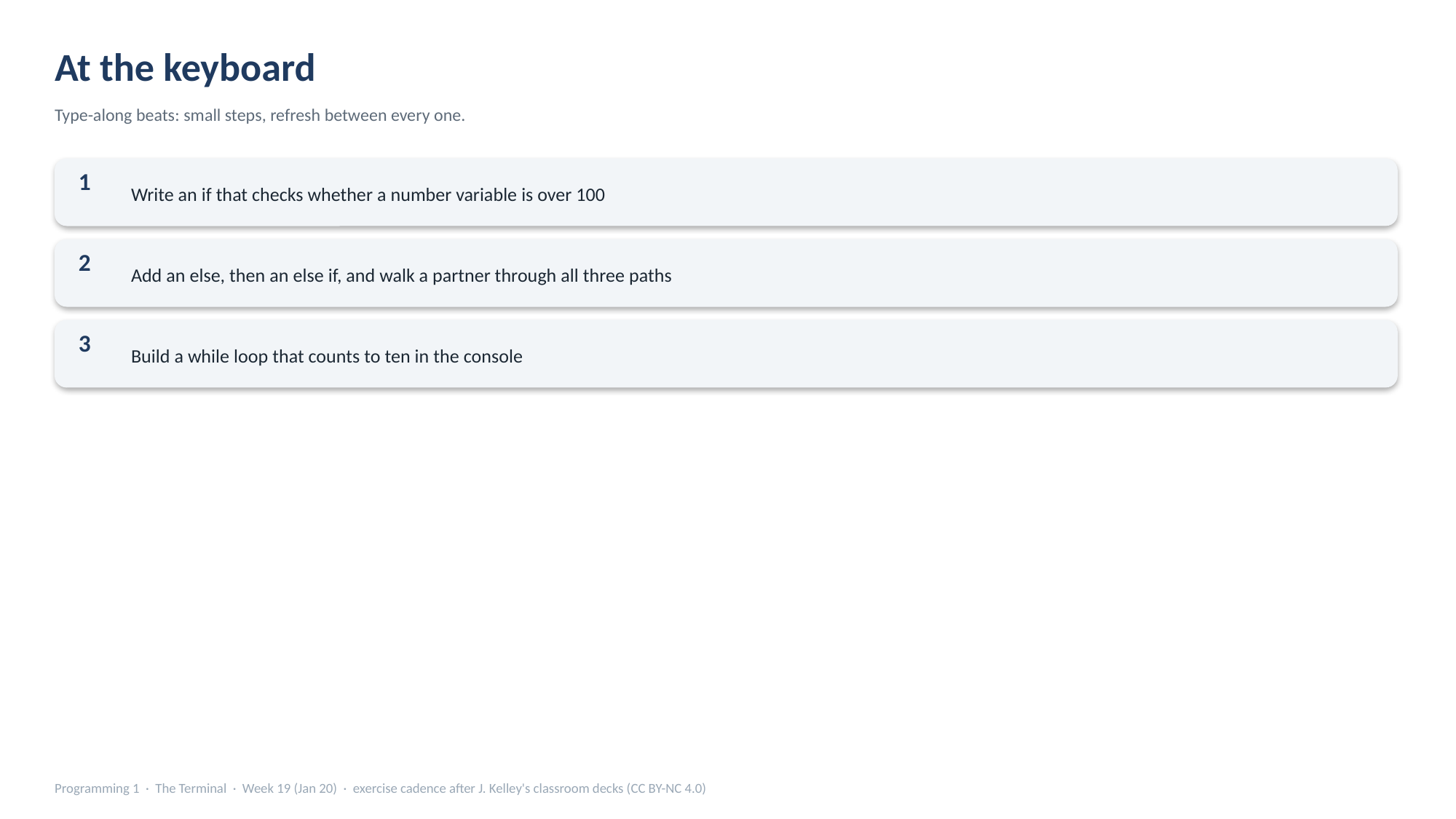

At the keyboard
Type-along beats: small steps, refresh between every one.

Write an if that checks whether a number variable is over 100
1

Add an else, then an else if, and walk a partner through all three paths
2

Build a while loop that counts to ten in the console
3
Programming 1  ·  The Terminal  ·  Week 19 (Jan 20)  ·  exercise cadence after J. Kelley's classroom decks (CC BY-NC 4.0)